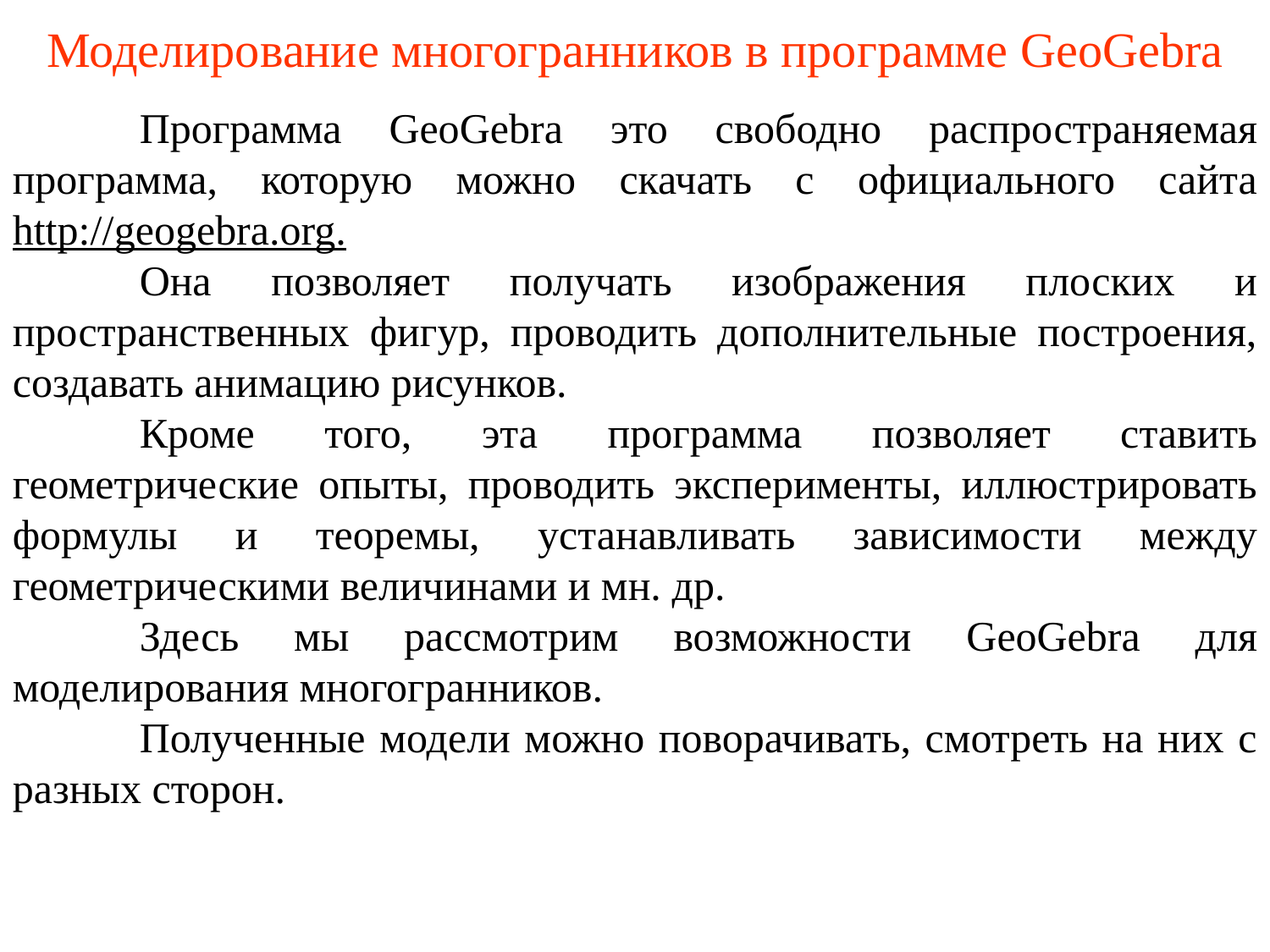

# Моделирование многогранников в программе GeoGebra
	Программа GeoGebra это свободно распространяемая программа, которую можно скачать с официального сайта http://geogebra.org.
	Она позволяет получать изображения плоских и пространственных фигур, проводить дополнительные построения, создавать анимацию рисунков.
	Кроме того, эта программа позволяет ставить геометрические опыты, проводить эксперименты, иллюстрировать формулы и теоремы, устанавливать зависимости между геометрическими величинами и мн. др.
	Здесь мы рассмотрим возможности GeoGebra для моделирования многогранников.
	Полученные модели можно поворачивать, смотреть на них с разных сторон.